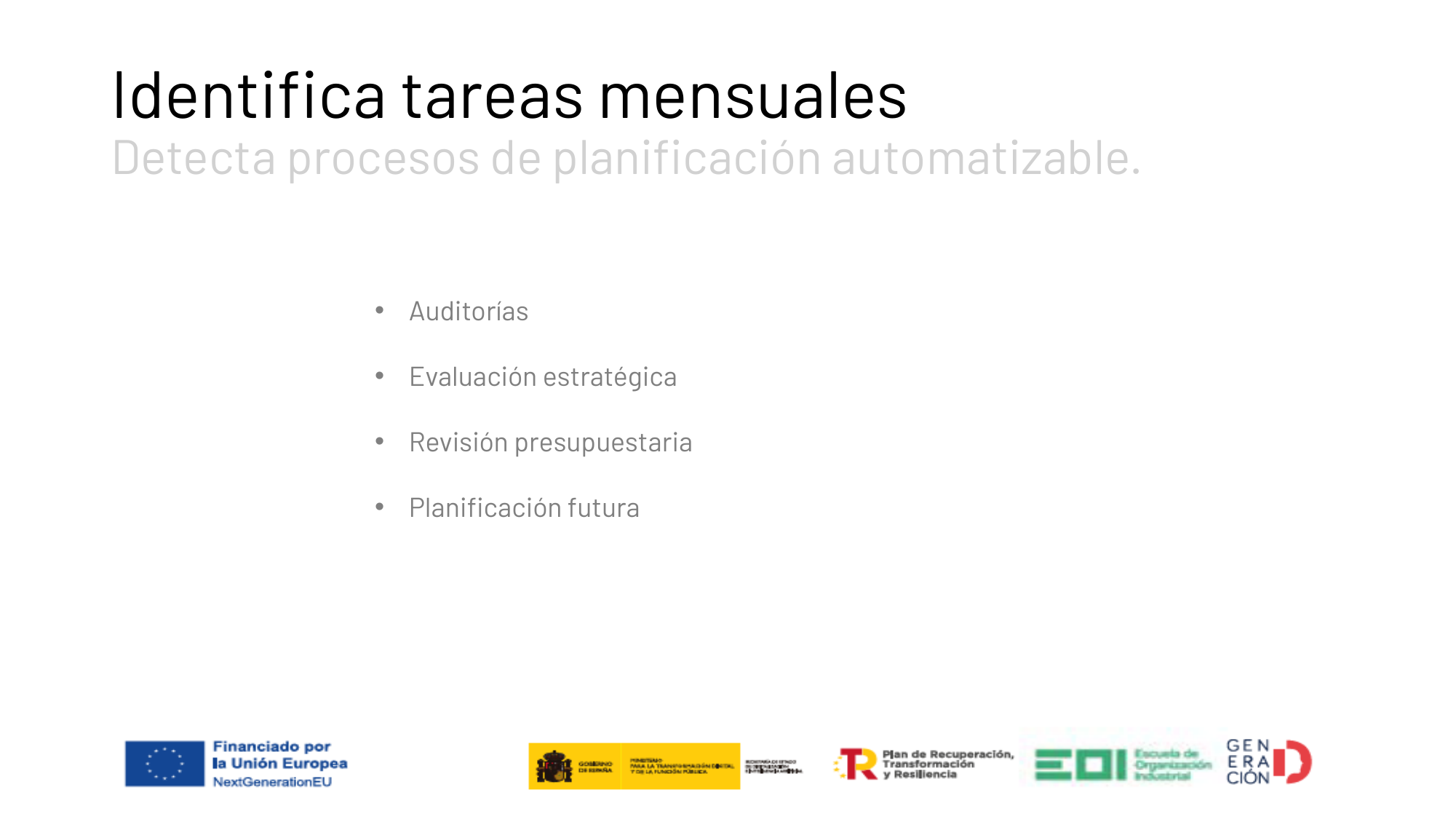

# Identifica tareas mensuales Detecta procesos de planificación automatizable.
Auditorías

Evaluación estratégica

Revisión presupuestaria

Planificación futura